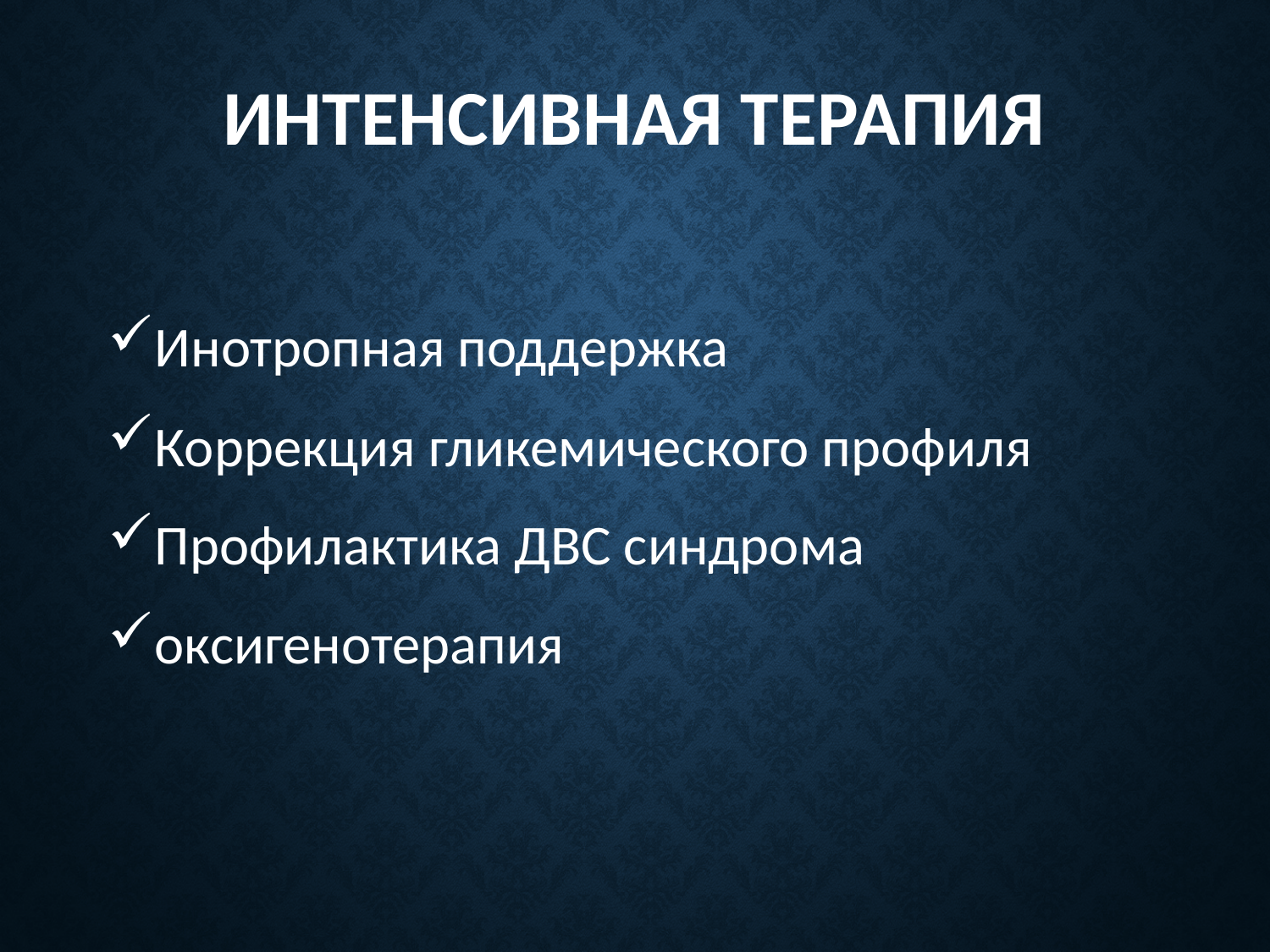

# Интенсивная терапия
Инотропная поддержка
Коррекция гликемического профиля
Профилактика ДВС синдрома
оксигенотерапия